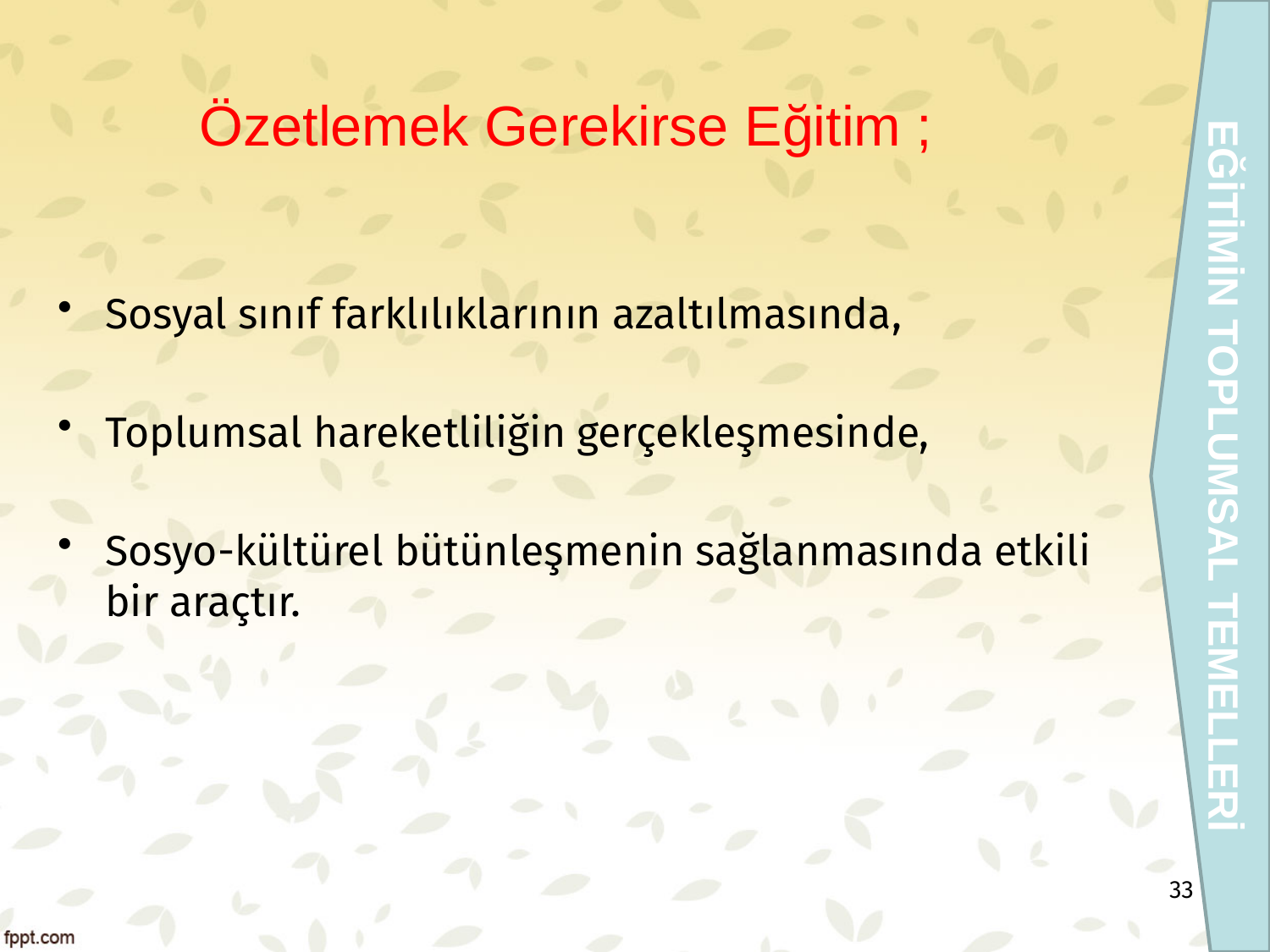

EĞİTİMİN TOPLUMSAL TEMELLERİ
# Özetlemek Gerekirse Eğitim ;
Sosyal sınıf farklılıklarının azaltılmasında,

Toplumsal hareketliliğin gerçekleşmesinde,

Sosyo-kültürel bütünleşmenin sağlanmasında etkili bir araçtır.

33